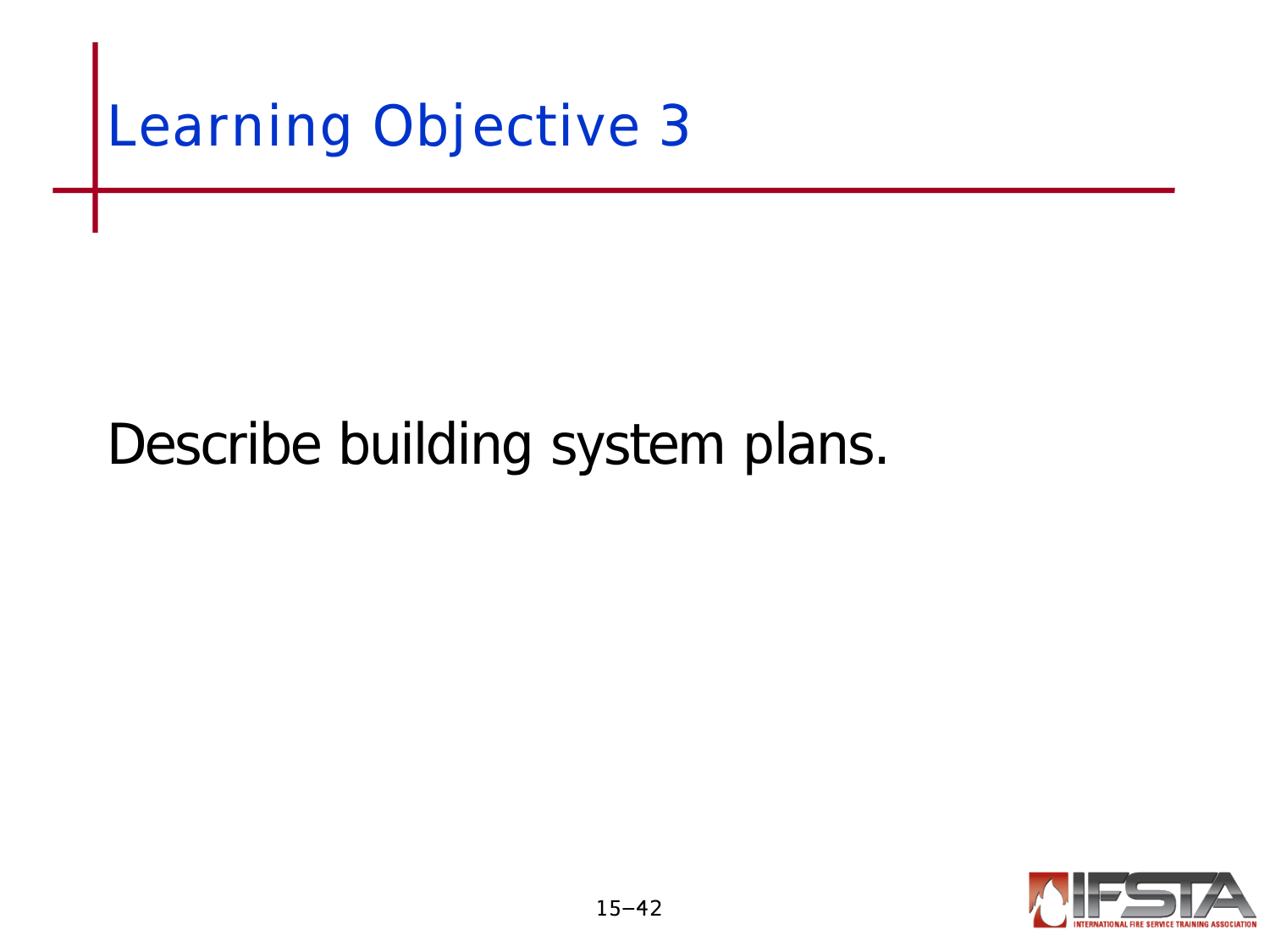

# Learning Objective 3

Describe building system plans.
15–42